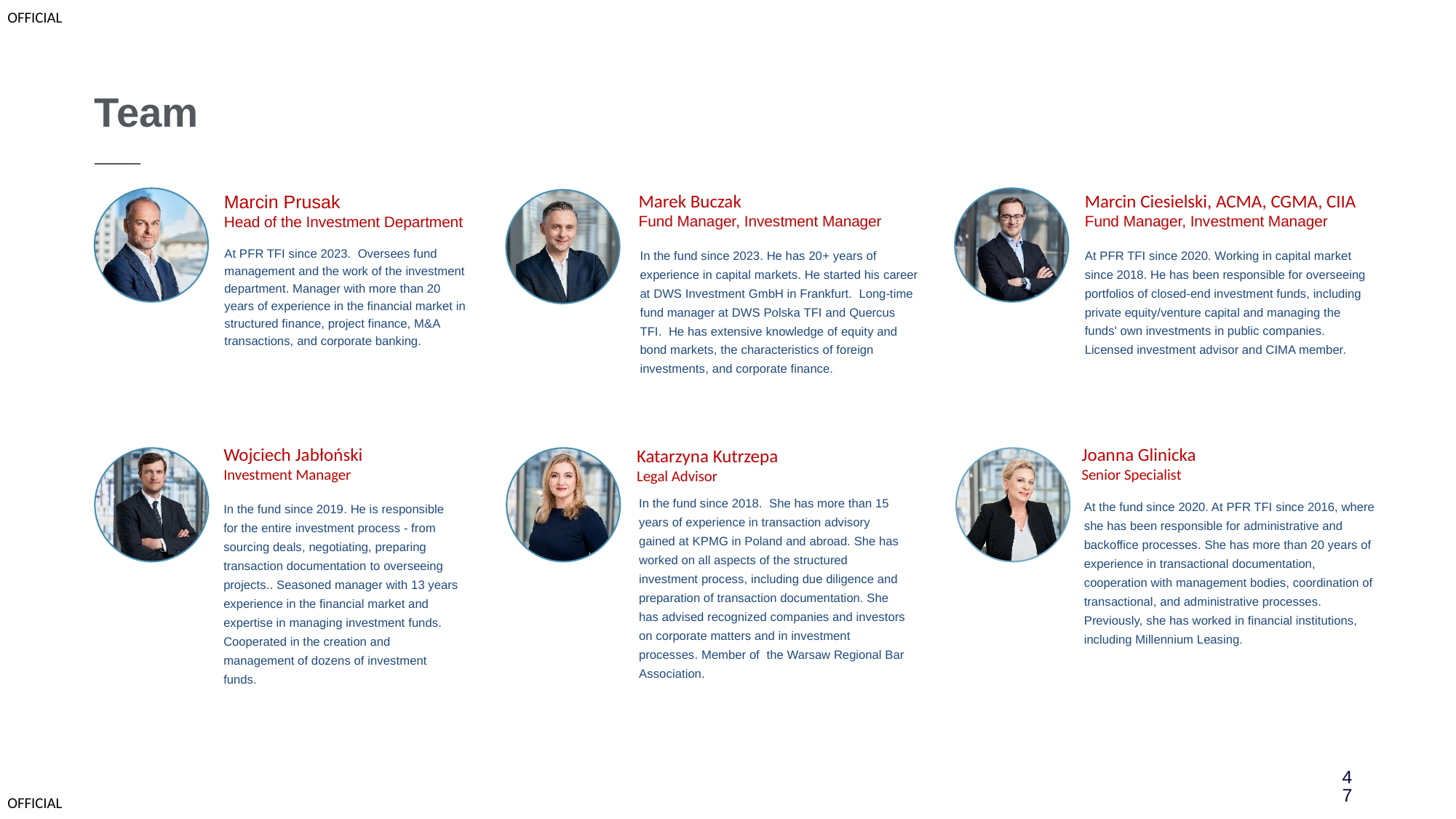

Team

Marek Buczak
Fund Manager, Investment Manager
In the fund since 2023. He has 20+ years of experience in capital markets. He started his career at DWS Investment GmbH in Frankfurt.  Long-time fund manager at DWS Polska TFI and Quercus TFI.  He has extensive knowledge of equity and bond markets, the characteristics of foreign investments, and corporate finance.

Marcin Ciesielski, ACMA, CGMA, CIIA
Fund Manager, Investment Manager
At PFR TFI since 2020. Working in capital market since 2018. He has been responsible for overseeing portfolios of closed-end investment funds, including private equity/venture capital and managing the funds' own investments in public companies. Licensed investment advisor and CIMA member.
Marcin Prusak
Head of the Investment Department
At PFR TFI since 2023.  Oversees fund management and the work of the investment department. Manager with more than 20 years of experience in the financial market in structured finance, project finance, M&A transactions, and corporate banking.
Wojciech Jabłoński
Investment Manager
Joanna Glinicka
Senior Specialist
At the fund since 2020. At PFR TFI since 2016, where she has been responsible for administrative and backoffice processes. She has more than 20 years of experience in transactional documentation, cooperation with management bodies, coordination of transactional, and administrative processes. Previously, she has worked in financial institutions, including Millennium Leasing.
Katarzyna Kutrzepa
Legal Advisor

In the fund since 2018.  She has more than 15 years of experience in transaction advisory gained at KPMG in Poland and abroad. She has worked on all aspects of the structured investment process, including due diligence and preparation of transaction documentation. She has advised recognized companies and investors on corporate matters and in investment processes. Member of  the Warsaw Regional Bar Association.

In the fund since 2019. He is responsible for the entire investment process - from sourcing deals, negotiating, preparing transaction documentation to overseeing projects.. Seasoned manager with 13 years experience in the financial market and expertise in managing investment funds. Cooperated in the creation and management of dozens of investment funds.
47